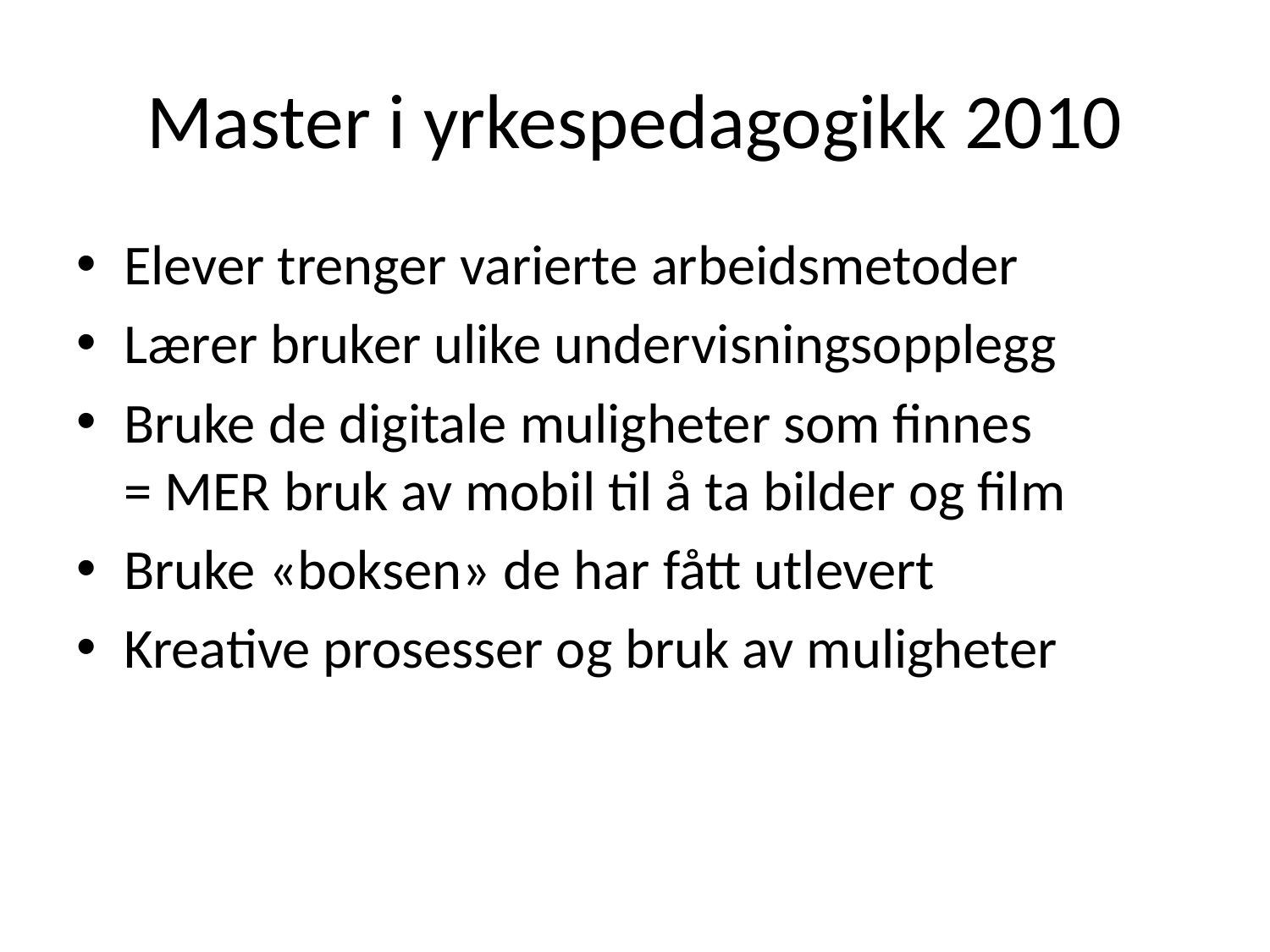

# Master i yrkespedagogikk 2010
Elever trenger varierte arbeidsmetoder
Lærer bruker ulike undervisningsopplegg
Bruke de digitale muligheter som finnes
= MER bruk av mobil til å ta bilder og film
Bruke «boksen» de har fått utlevert
Kreative prosesser og bruk av muligheter